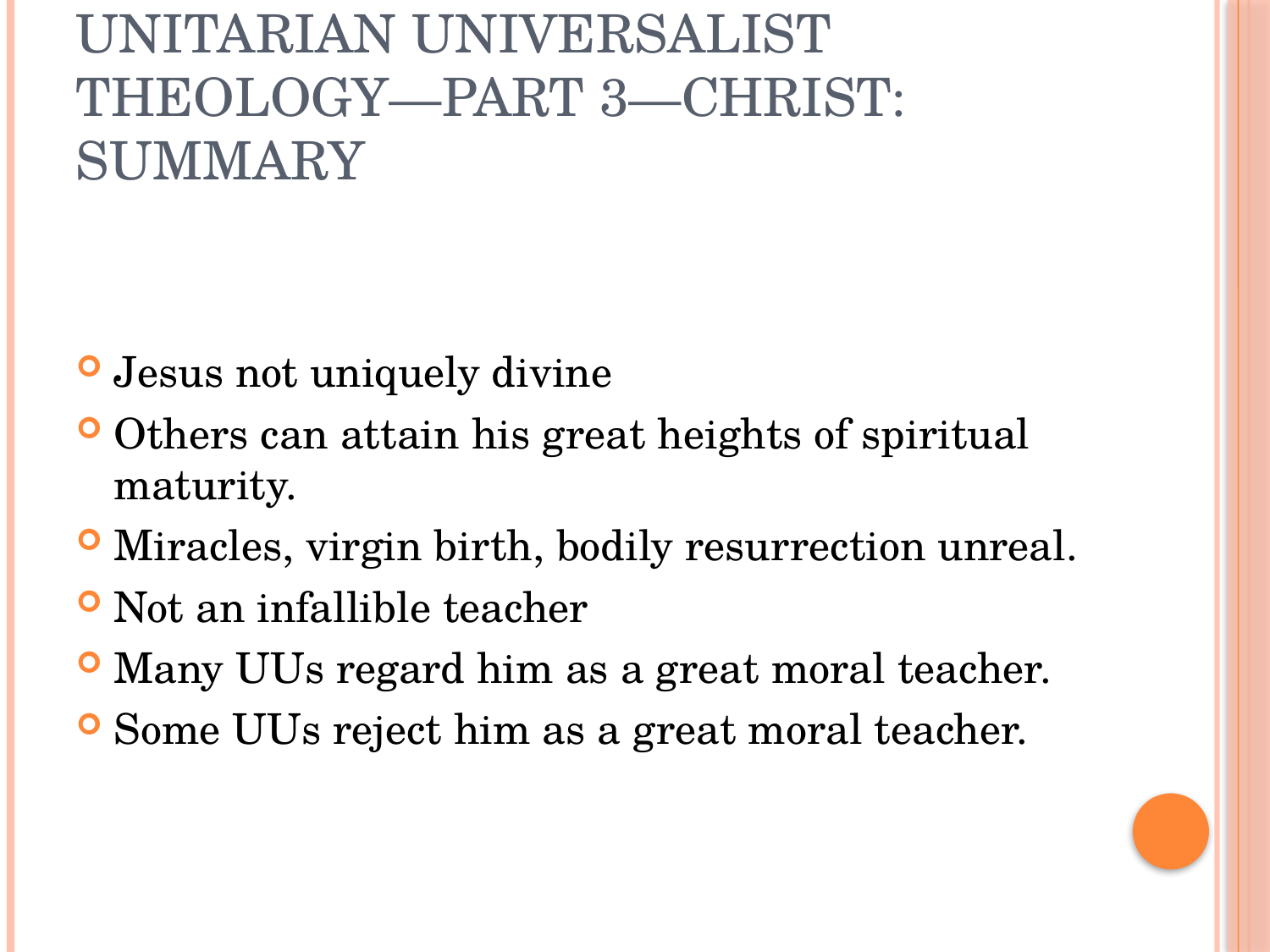

# Unitarian Universalist theology—Part 3—Christ: Summary
Jesus not uniquely divine
Others can attain his great heights of spiritual maturity.
Miracles, virgin birth, bodily resurrection unreal.
Not an infallible teacher
Many UUs regard him as a great moral teacher.
Some UUs reject him as a great moral teacher.